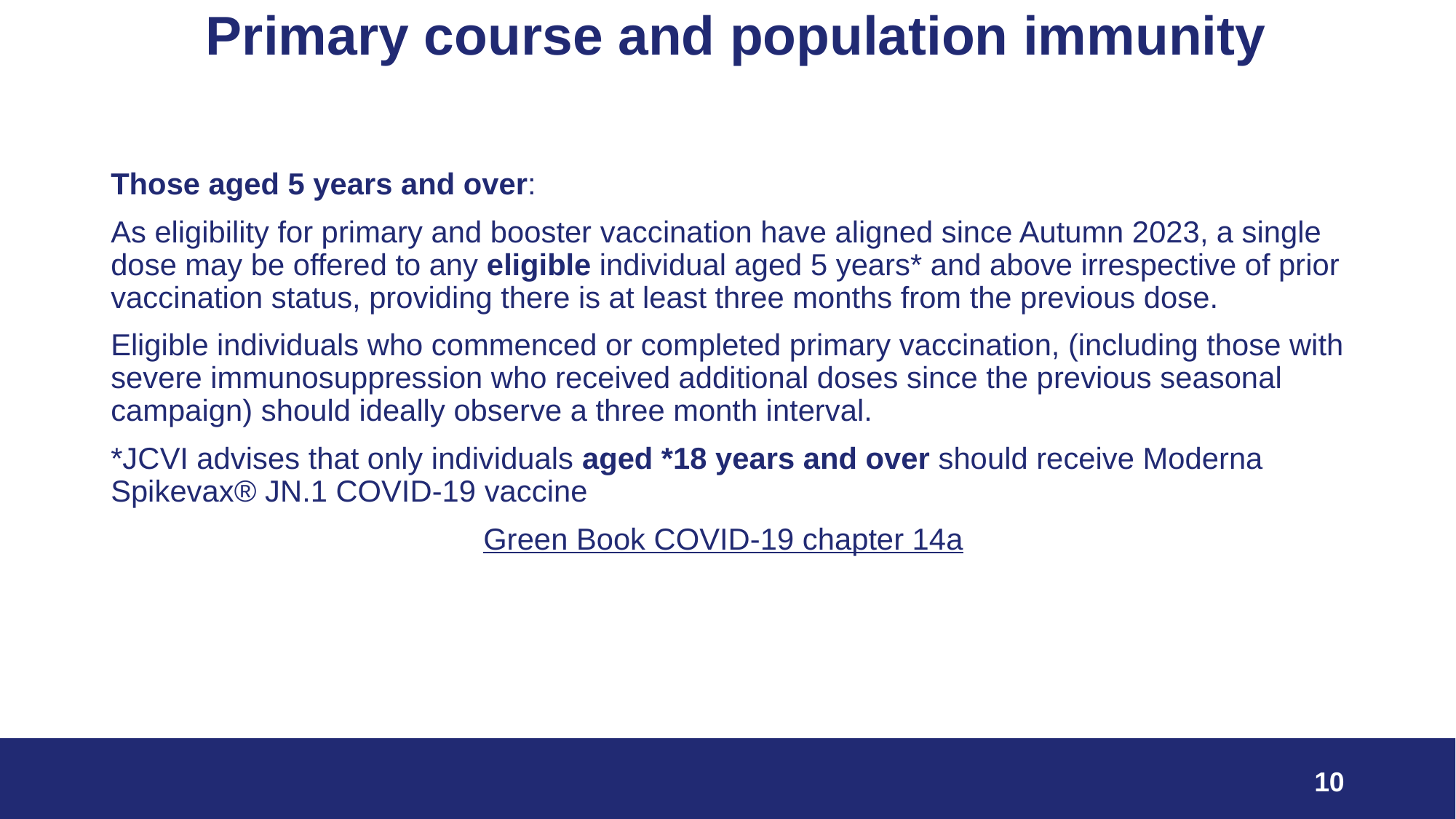

# Primary course and population immunity
Those aged 5 years and over:
As eligibility for primary and booster vaccination have aligned since Autumn 2023, a single
dose may be offered to any eligible individual aged 5 years* and above irrespective of prior
vaccination status, providing there is at least three months from the previous dose.
Eligible individuals who commenced or completed primary vaccination, (including those with
severe immunosuppression who received additional doses since the previous seasonal
campaign) should ideally observe a three month interval.
*JCVI advises that only individuals aged *18 years and over should receive Moderna Spikevax® JN.1 COVID-19 vaccine
Green Book COVID-19 chapter 14a

10